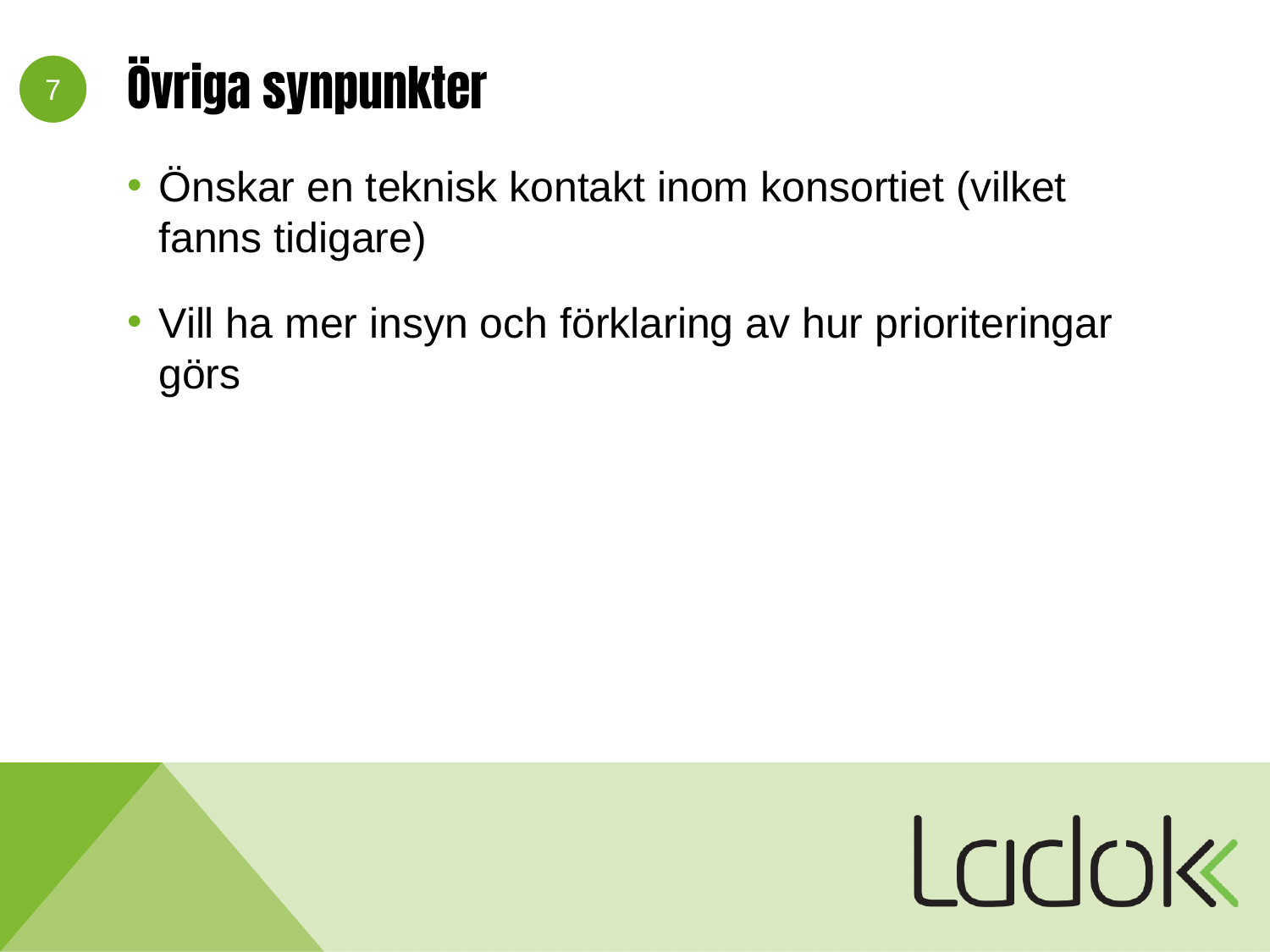

# Övriga synpunkter
Önskar en teknisk kontakt inom konsortiet (vilket fanns tidigare)
Vill ha mer insyn och förklaring av hur prioriteringar görs